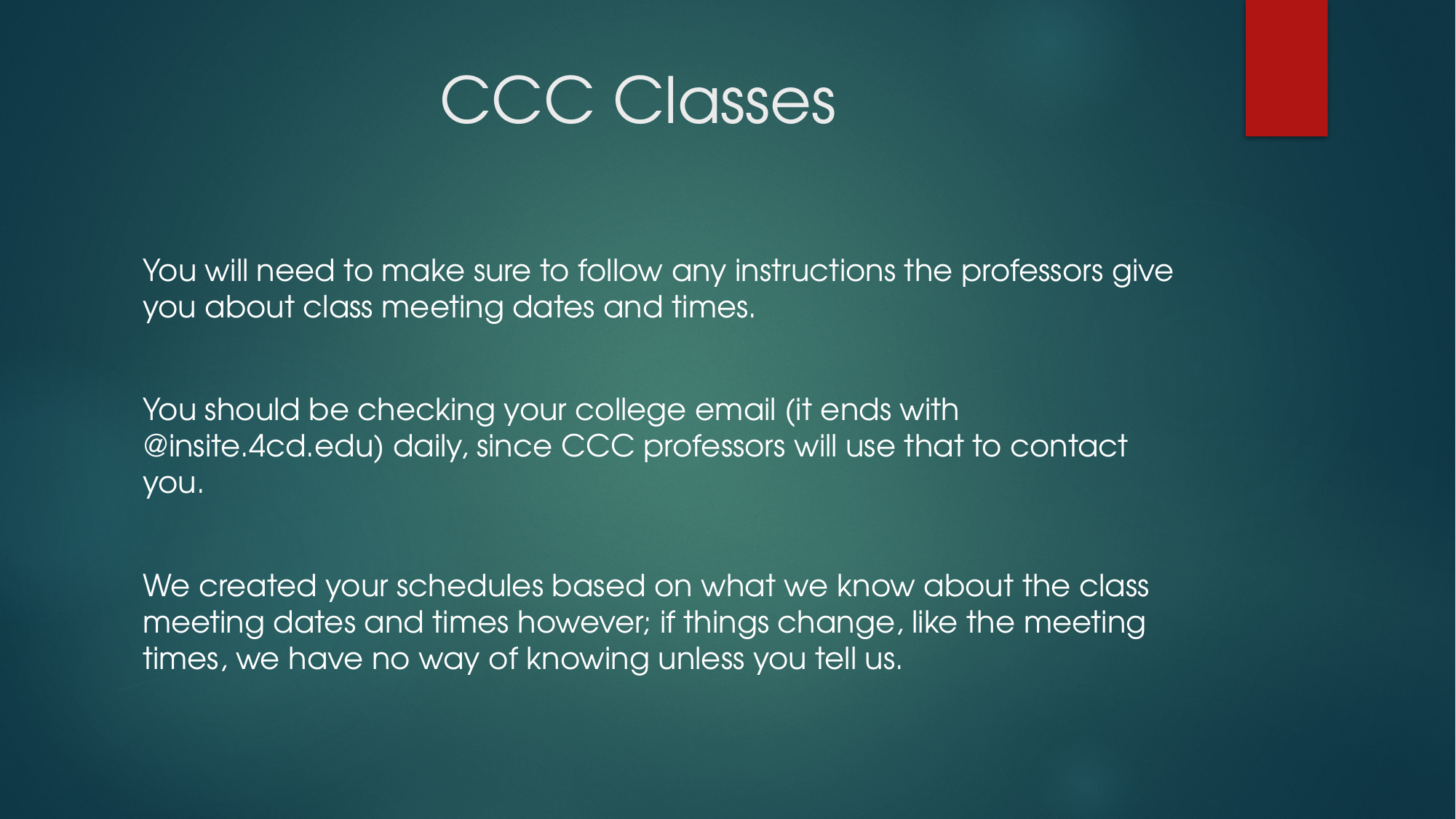

# CCC Classes
You will need to make sure to follow any instructions the professors give you about class meeting dates and times.

You should be checking your college email (it ends with @insite.4cd.edu) daily, since CCC professors will use that to contact you.

We created your schedules based on what we know about the class meeting dates and times however; if things change, like the meeting times, we have no way of knowing unless you tell us.